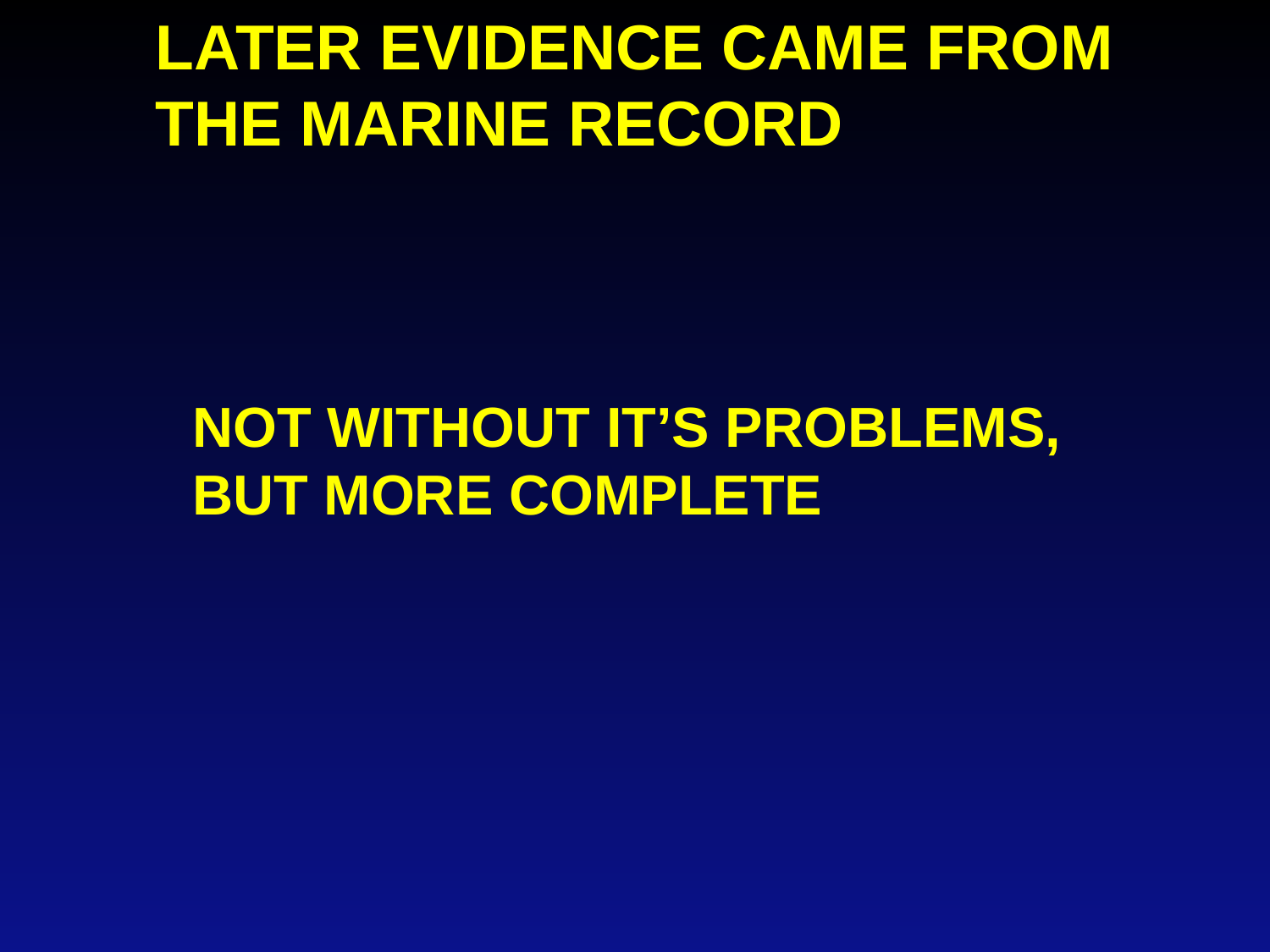

LATER EVIDENCE CAME FROM
THE MARINE RECORD

NOT WITHOUT IT’S PROBLEMS,
BUT MORE COMPLETE